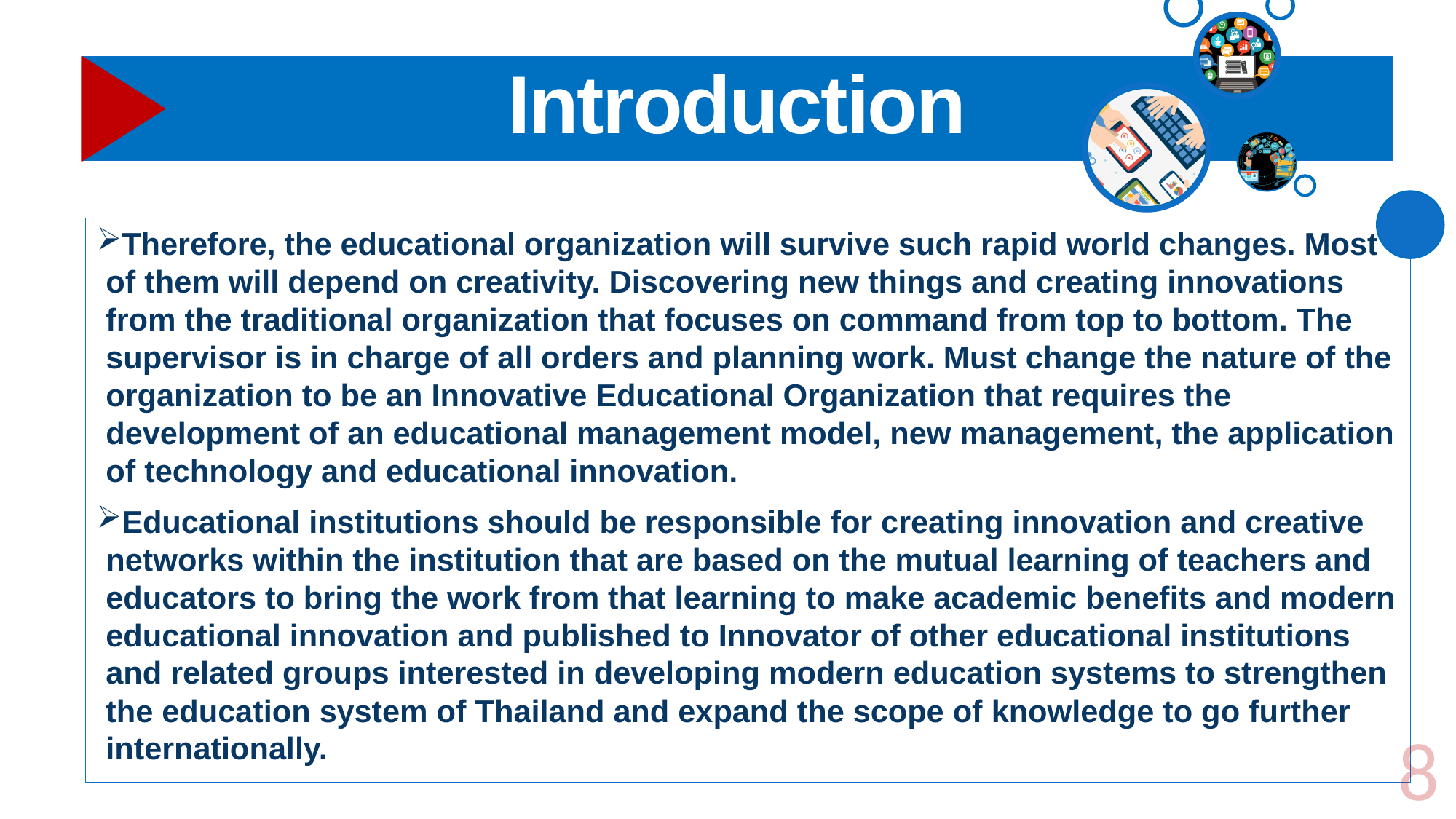

# Introduction

 Therefore, the educational organization will survive such rapid world changes. Most of them will depend on creativity. Discovering new things and creating innovations from the traditional organization that focuses on command from top to bottom. The supervisor is in charge of all orders and planning work. Must change the nature of the organization to be an Innovative Educational Organization that requires the development of an educational management model, new management, the application of technology and educational innovation.
 Educational institutions should be responsible for creating innovation and creative networks within the institution that are based on the mutual learning of teachers and educators to bring the work from that learning to make academic benefits and modern educational innovation and published to Innovator of other educational institutions and related groups interested in developing modern education systems to strengthen the education system of Thailand and expand the scope of knowledge to go further internationally.
8